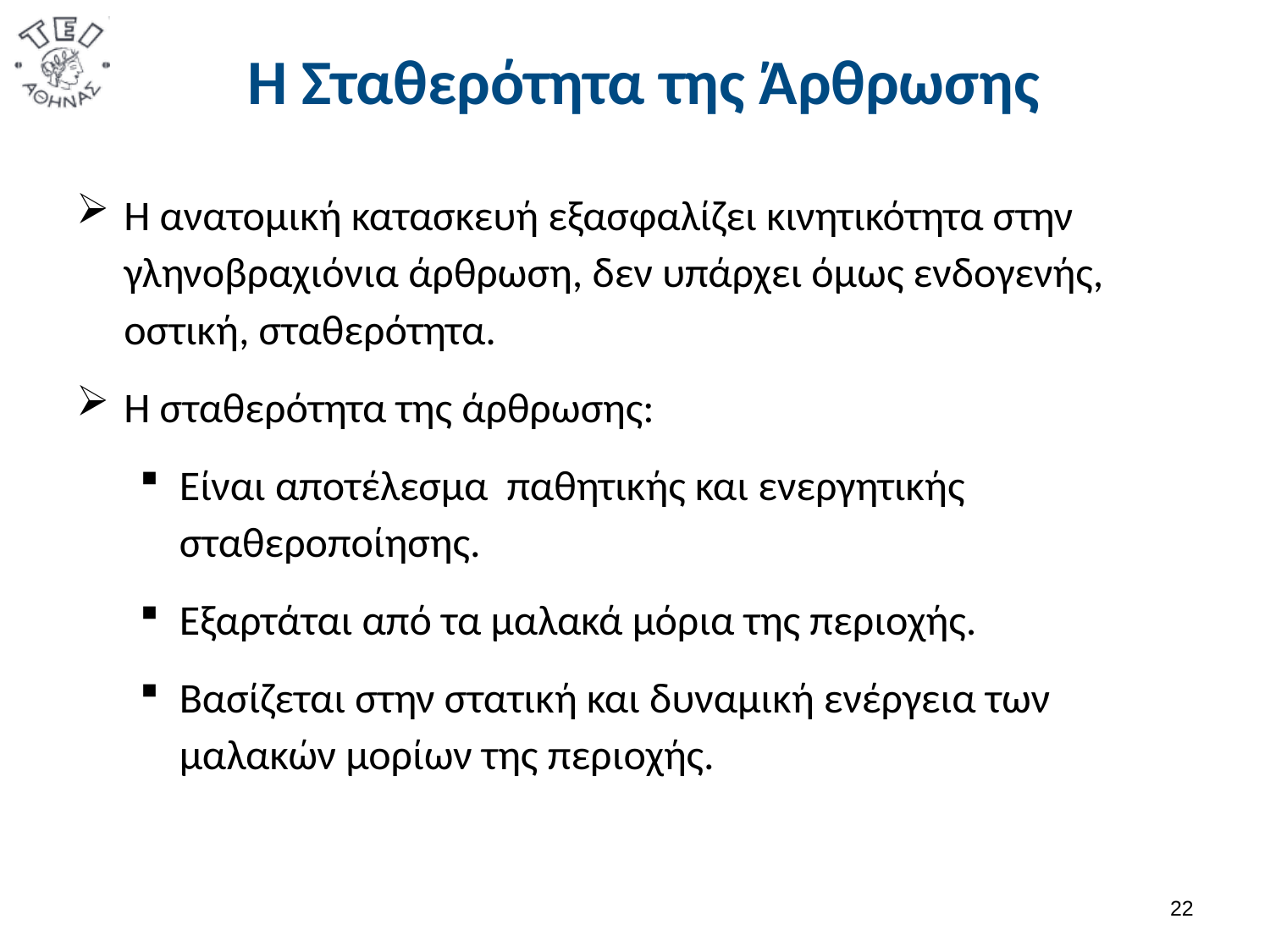

# Η Σταθερότητα της Άρθρωσης
Η ανατομική κατασκευή εξασφαλίζει κινητικότητα στην γληνοβραχιόνια άρθρωση, δεν υπάρχει όμως ενδογενής, οστική, σταθερότητα.
Η σταθερότητα της άρθρωσης:
Είναι αποτέλεσμα  παθητικής και ενεργητικής σταθεροποίησης.
Εξαρτάται από τα μαλακά μόρια της περιοχής.
Βασίζεται στην στατική και δυναμική ενέργεια των μαλακών μορίων της περιοχής.

22